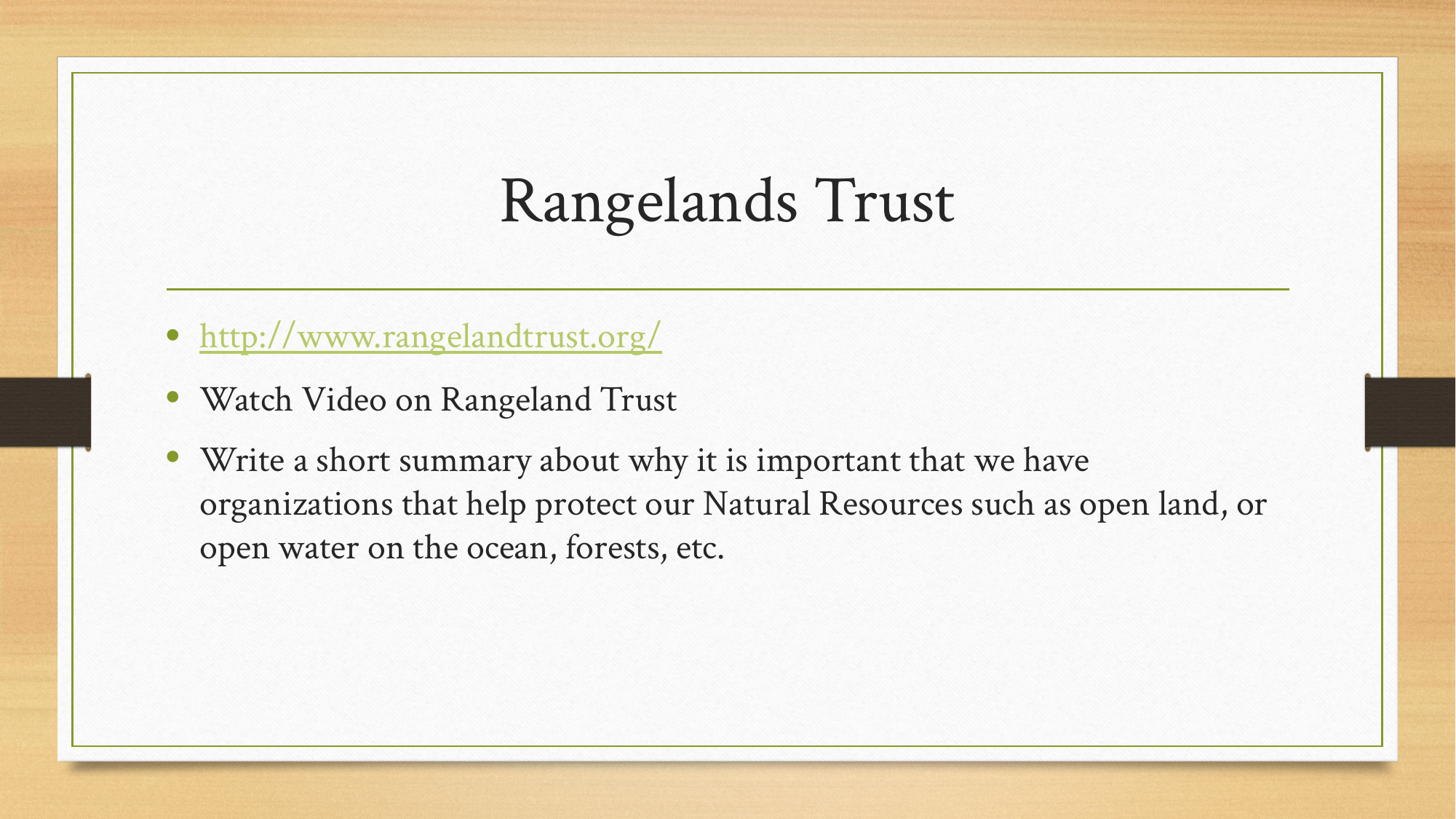

# Rangelands Trust
http://www.rangelandtrust.org/
Watch Video on Rangeland Trust
Write a short summary about why it is important that we have organizations that help protect our Natural Resources such as open land, or open water on the ocean, forests, etc.